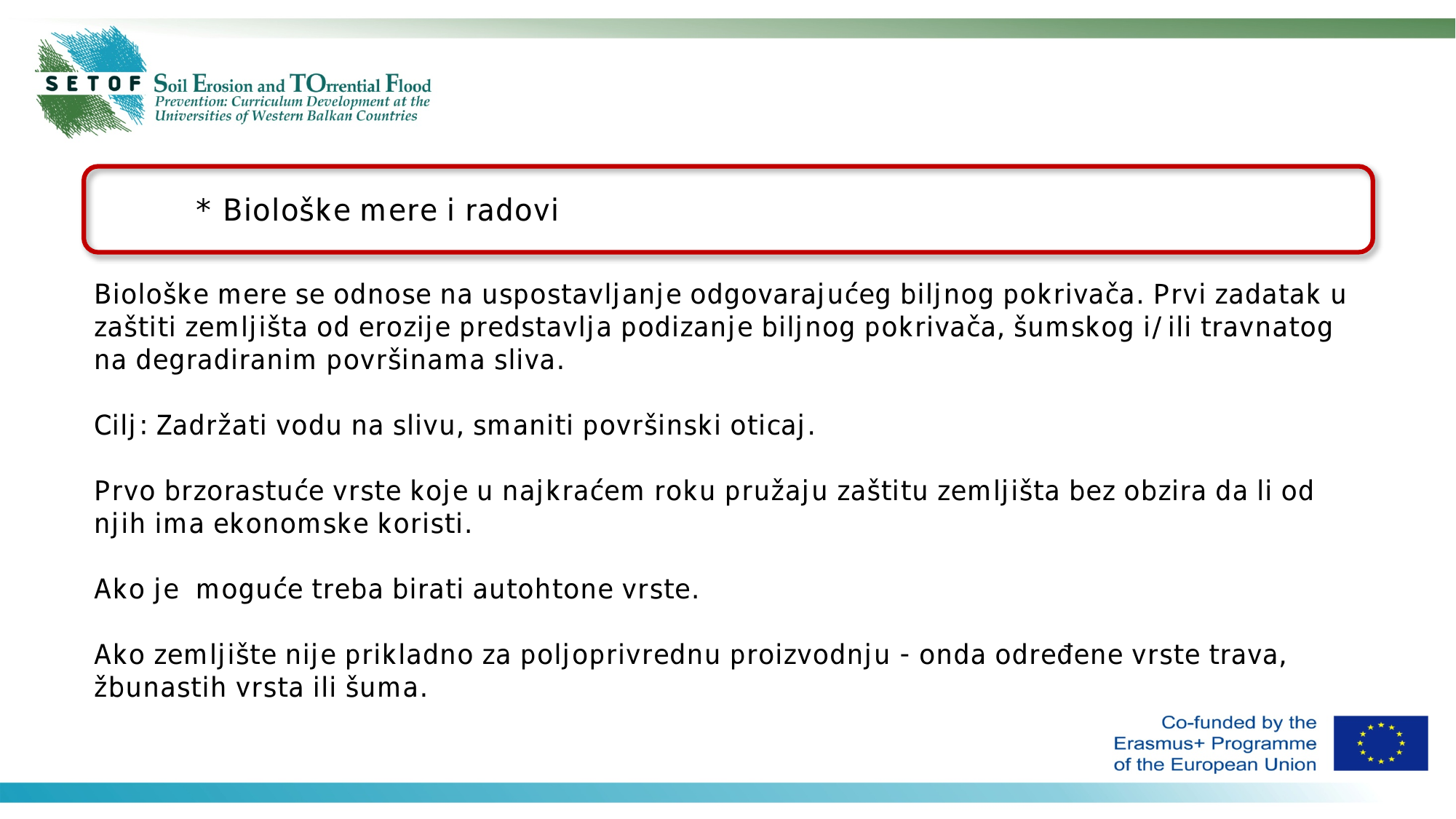

* Biološke mere i radovi
Biološke mere se odnose na uspostavljanje odgovarajućeg biljnog pokrivača. Prvi zadatak u zaštiti zemljišta od erozije predstavlja podizanje biljnog pokrivača, šumskog i/ili travnatog na degradiranim površinama sliva.

Cilj: Zadržati vodu na slivu, smaniti površinski oticaj.

Prvo brzorastuće vrste koje u najkraćem roku pružaju zaštitu zemljišta bez obzira da li od njih ima ekonomske koristi.

Ako je  moguće treba birati autohtone vrste.

Ako zemljište nije prikladno za poljoprivrednu proizvodnju - onda određene vrste trava, žbunastih vrsta ili šuma.